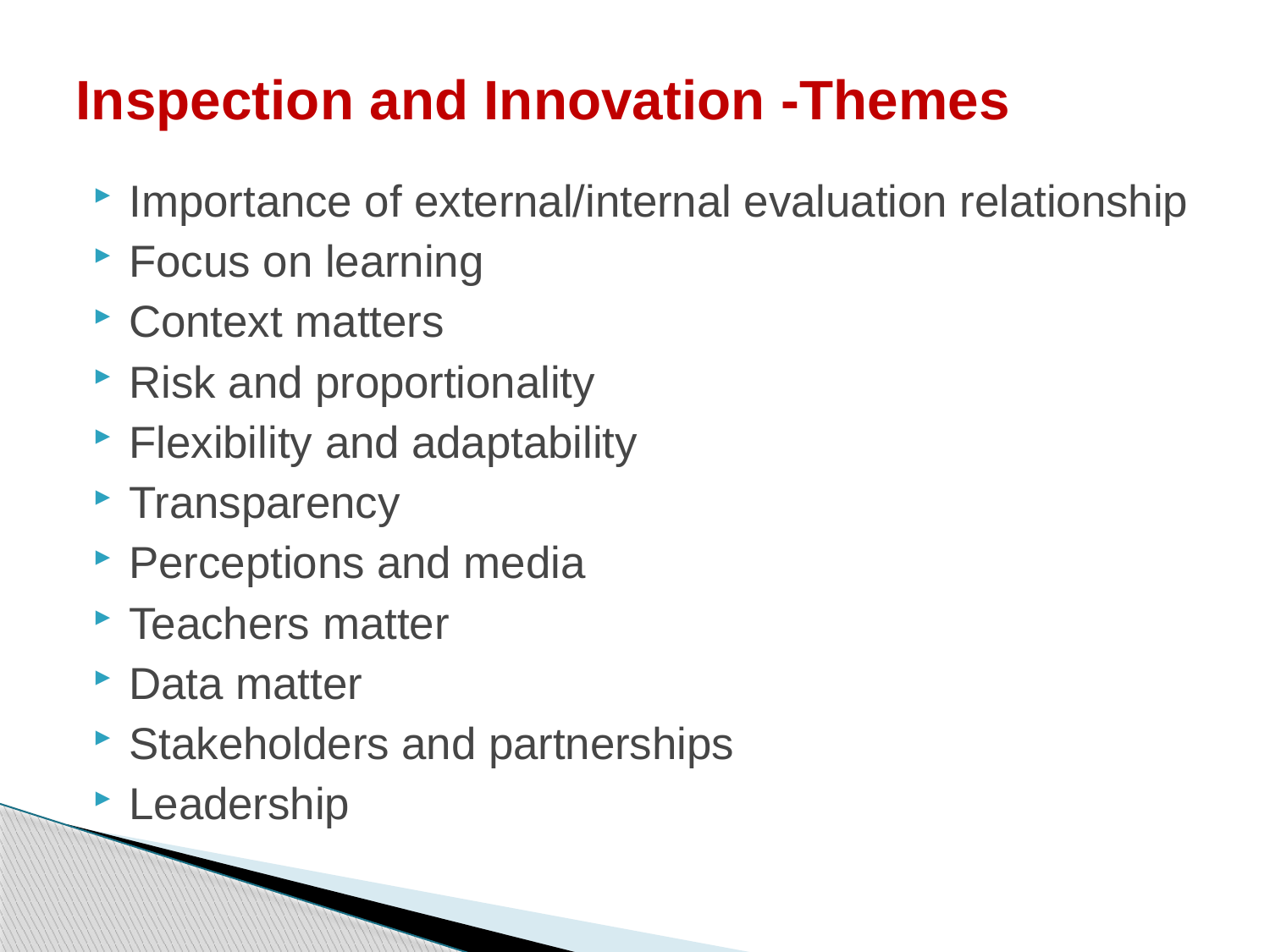

# Inspection and Innovation -Themes
Importance of external/internal evaluation relationship
Focus on learning
Context matters
Risk and proportionality
Flexibility and adaptability
Transparency
Perceptions and media
Teachers matter
Data matter
Stakeholders and partnerships
Leadership